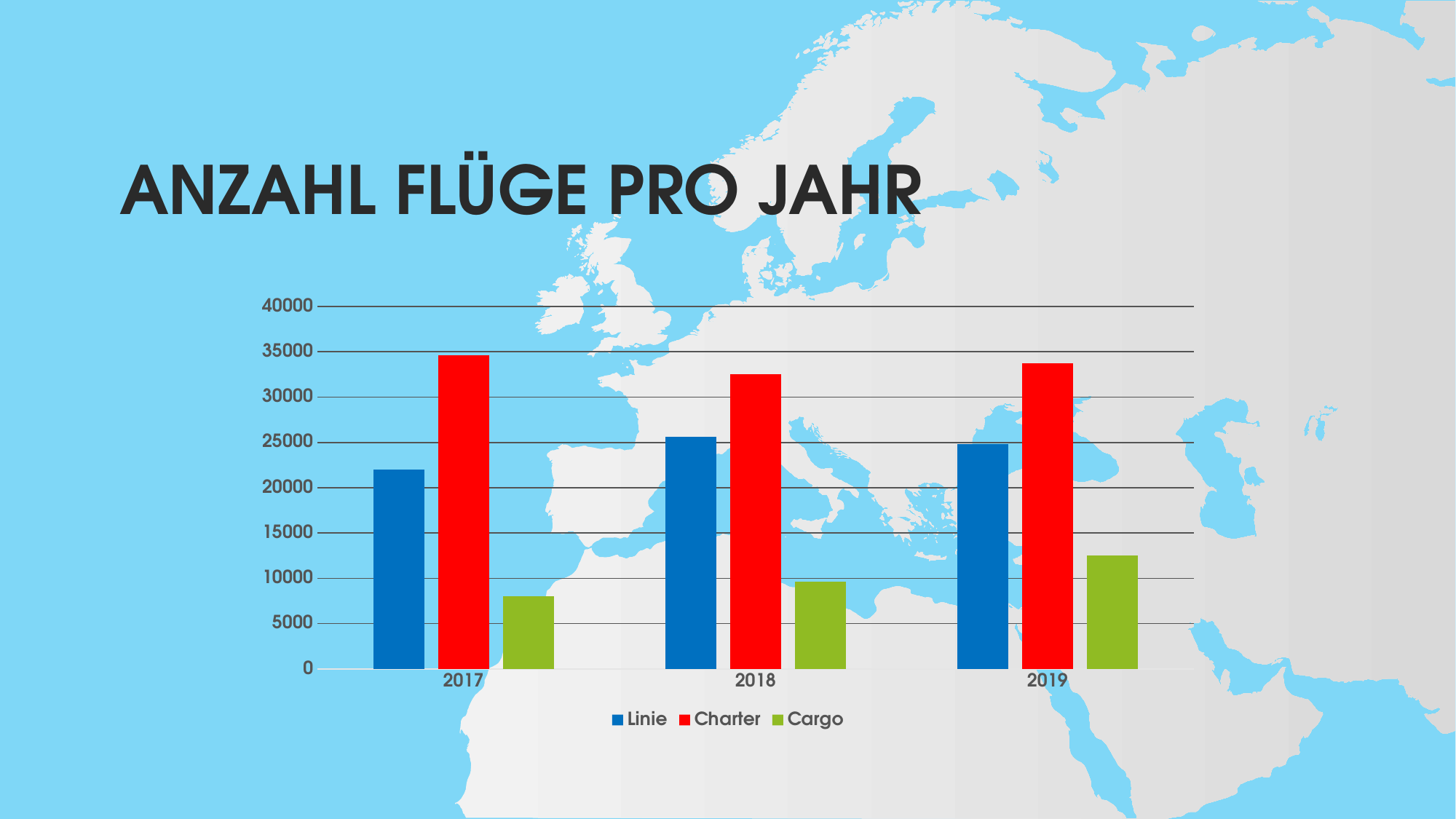

# Anzahl Flüge pro Jahr

### Chart

| Category | Linie | Charter | Cargo |
|---|---|---|---|
| 2017 | 22000.0 | 34600.0 | 8000.0 |
| 2018 | 25600.0 | 32500.0 | 9600.0 |
| 2019 | 24800.0 | 33700.0 | 12500.0 |